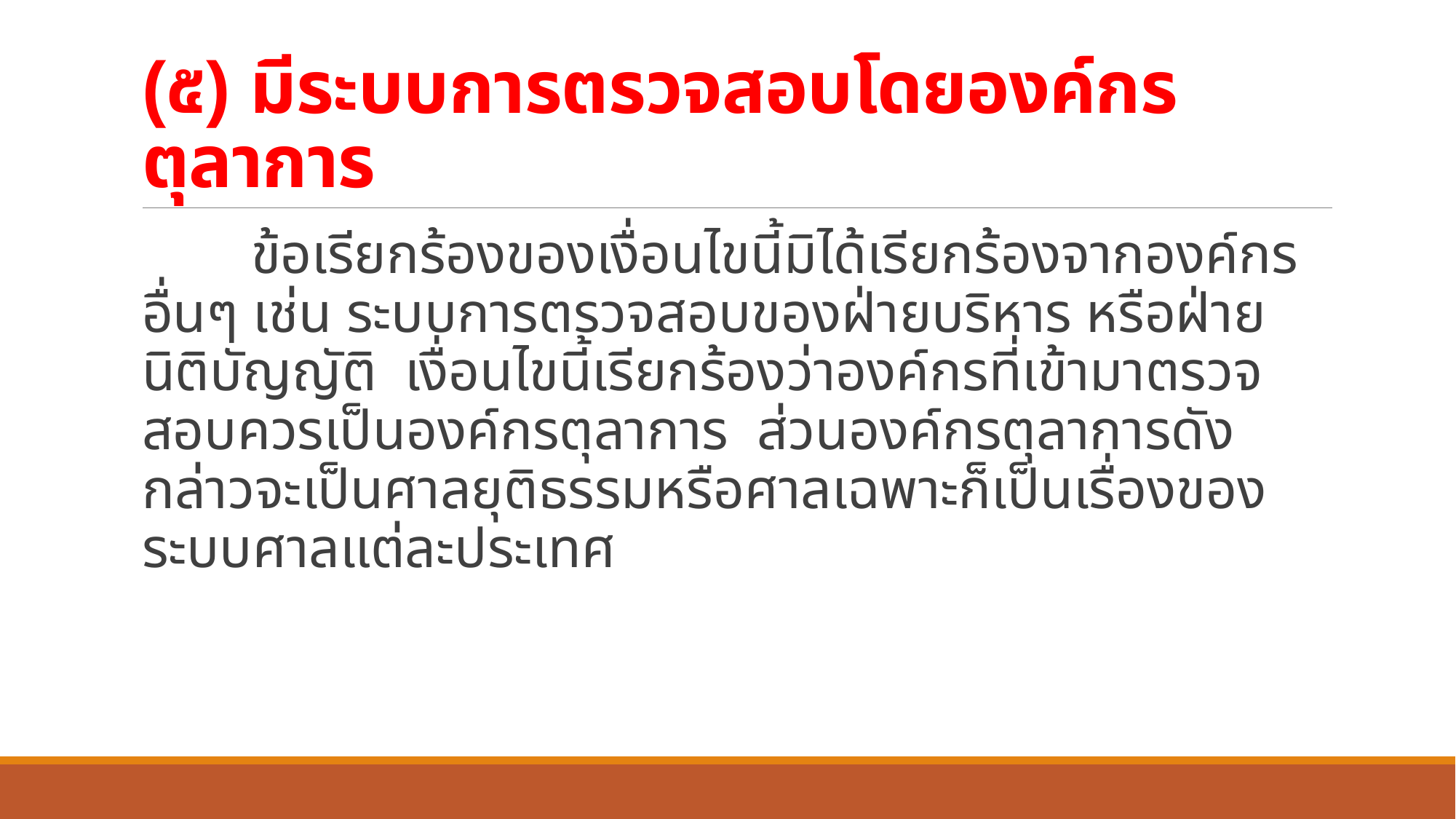

# (๕) มีระบบการตรวจสอบโดยองค์กรตุลาการ
		ข้อเรียกร้องของเงื่อนไขนี้มิได้เรียกร้องจากองค์กรอื่นๆ เช่น ระบบการตรวจสอบของฝ่ายบริหาร หรือฝ่ายนิติบัญญัติ  เงื่อนไขนี้เรียกร้องว่าองค์กรที่เข้ามาตรวจสอบควรเป็นองค์กรตุลาการ  ส่วนองค์กรตุลาการดังกล่าวจะเป็นศาลยุติธรรมหรือศาลเฉพาะก็เป็นเรื่องของระบบศาลแต่ละประเทศ